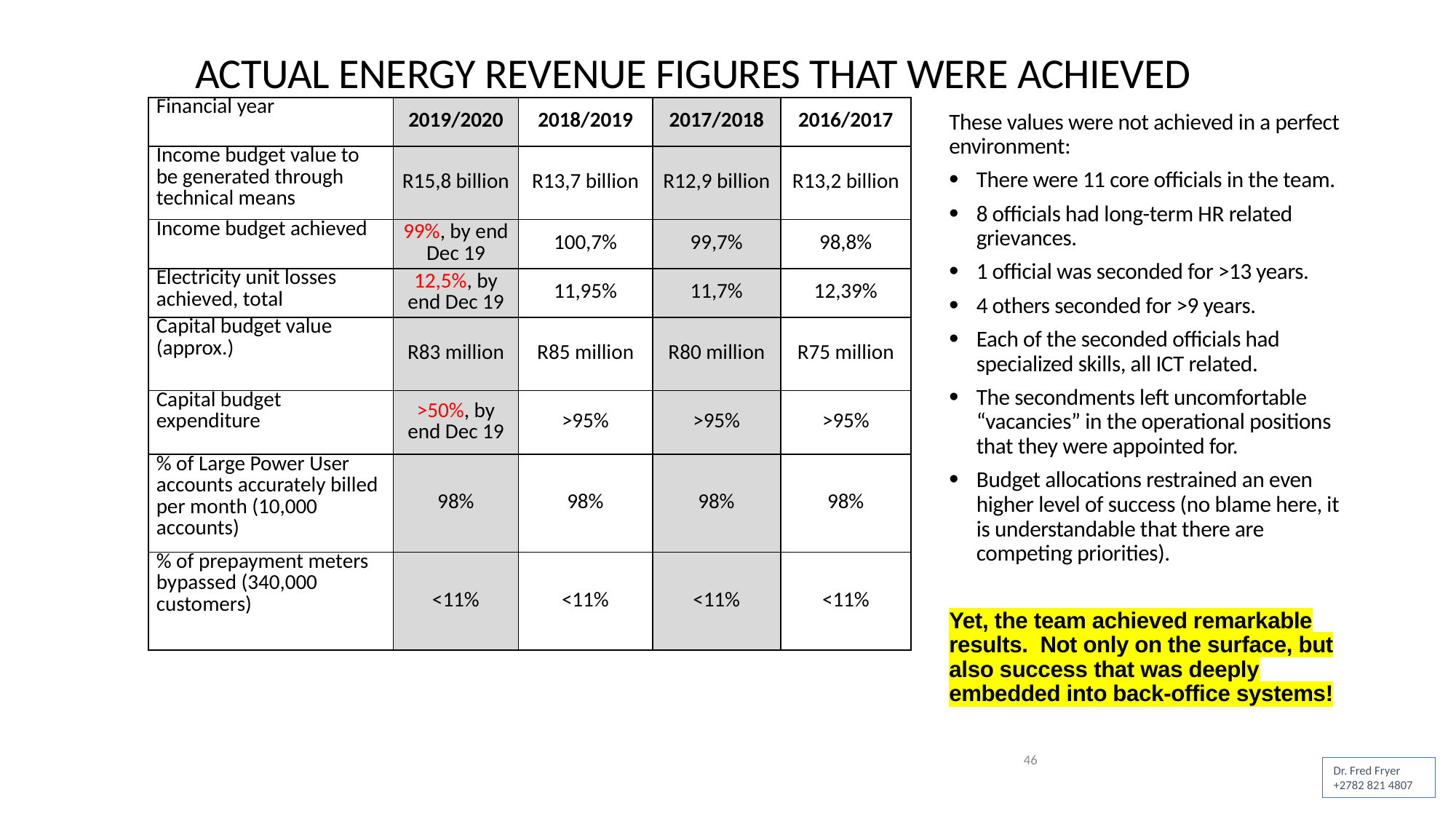

ACTUAL ENERGY REVENUE FIGURES THAT WERE ACHIEVED
These values were not achieved in a perfect environment:
There were 11 core officials in the team.
8 officials had long-term HR related grievances.
1 official was seconded for >13 years.
4 others seconded for >9 years.
Each of the seconded officials had specialized skills, all ICT related.
The secondments left uncomfortable “vacancies” in the operational positions that they were appointed for.
Budget allocations restrained an even higher level of success (no blame here, it is understandable that there are competing priorities).

Yet, the team achieved remarkable results.  Not only on the surface, but also success that was deeply embedded into back-office systems!

| Financial year | 2019/2020 | 2018/2019 | 2017/2018 | 2016/2017 |
| --- | --- | --- | --- | --- |
| Income budget value to be generated through technical means | R15,8 billion | R13,7 billion | R12,9 billion | R13,2 billion |
| Income budget achieved | 99%, by end Dec 19 | 100,7% | 99,7% | 98,8% |
| Electricity unit losses achieved, total | 12,5%, by end Dec 19 | 11,95% | 11,7% | 12,39% |
| Capital budget value (approx.) | R83 million | R85 million | R80 million | R75 million |
| Capital budget expenditure | >50%, by end Dec 19 | >95% | >95% | >95% |
| % of Large Power User accounts accurately billed per month (10,000 accounts) | 98% | 98% | 98% | 98% |
| % of prepayment meters bypassed (340,000 customers) | <11% | <11% | <11% | <11% |
46
Dr. Fred Fryer
+2782 821 4807